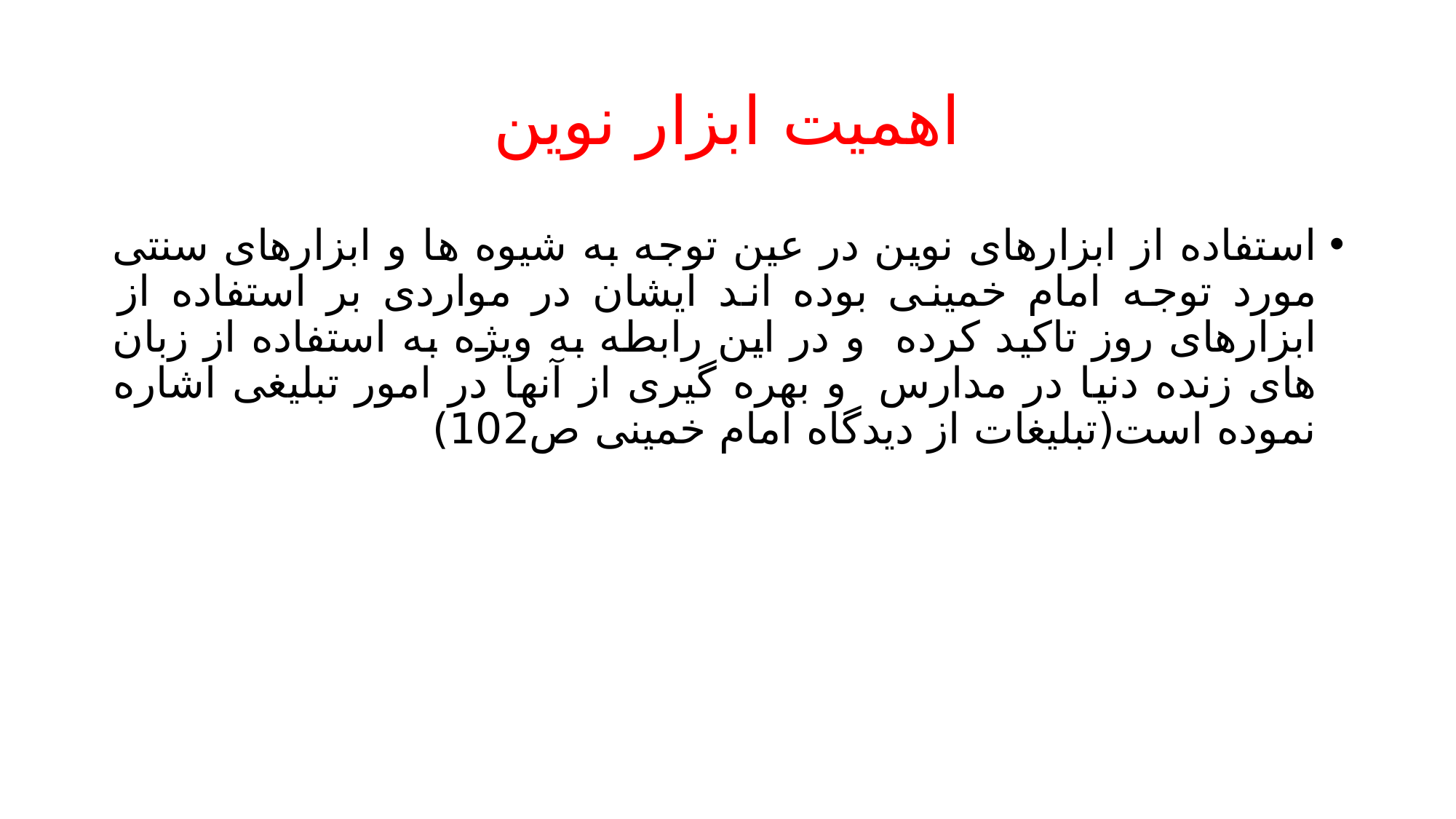

# اهمیت ابزار نوین
استفاده از ابزارهای نوین در عین توجه به شیوه ها و ابزارهای سنتی مورد توجه امام خمینی بوده اند ایشان در مواردی بر استفاده از ابزارهای روز تاکید کرده  و در این رابطه به ویژه به استفاده از زبان های زنده دنیا در مدارس  و بهره گیری از آنها در امور تبلیغی اشاره نموده است(تبلیغات از دیدگاه امام خمینی ص102)